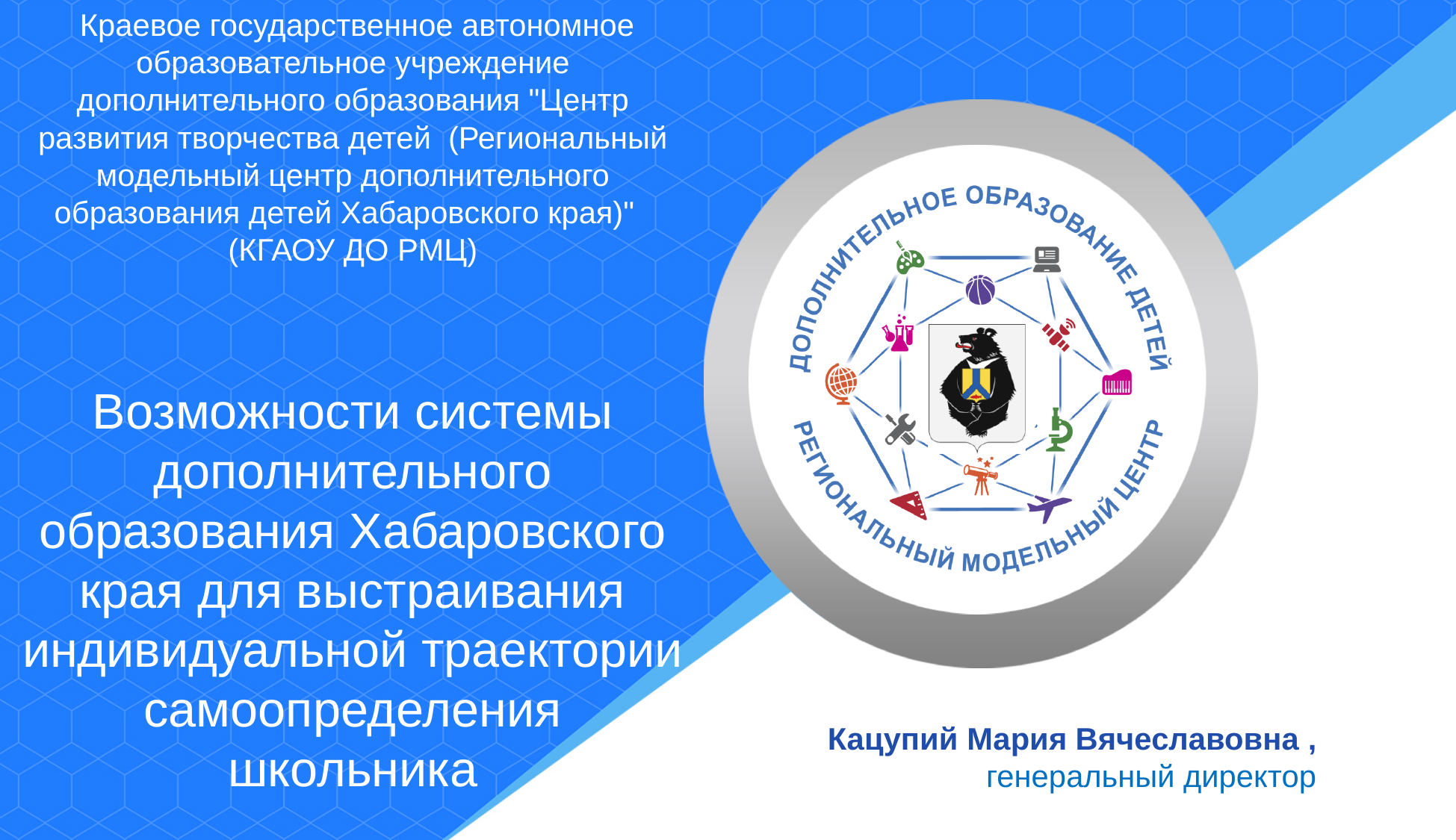

Краевое государственное автономное образовательное учреждение дополнительного образования "Центр развития творчества детей  (Региональный модельный центр дополнительного образования детей Хабаровского края)"
(КГАОУ ДО РМЦ)

Возможности системы дополнительного образования Хабаровского края для выстраивания индивидуальной траектории самоопределения школьника
Кацупий Мария Вячеславовна ,
 генеральный директор